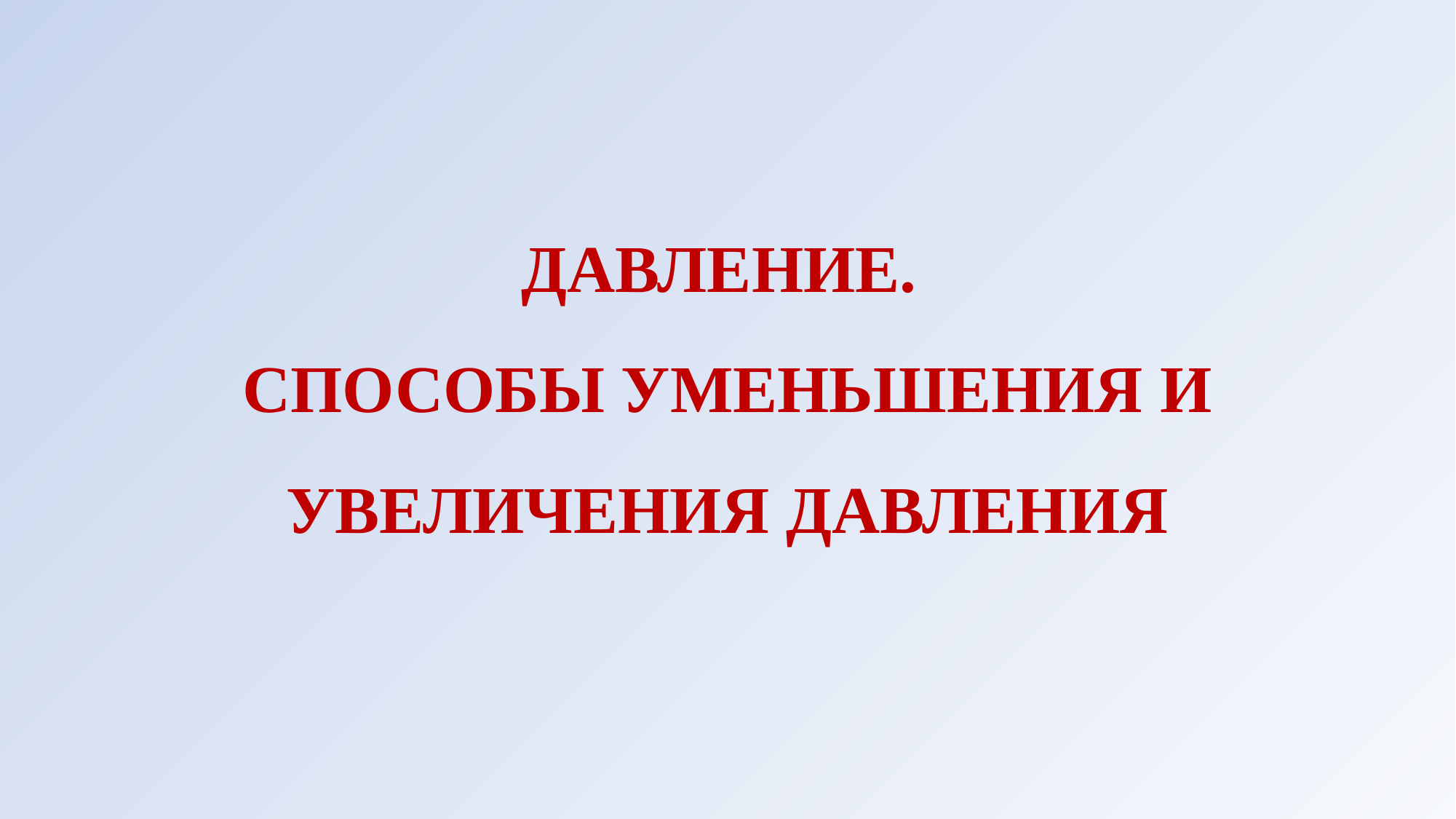

# ДАВЛЕНИЕ. СПОСОБЫ УМЕНЬШЕНИЯ И УВЕЛИЧЕНИЯ ДАВЛЕНИЯ